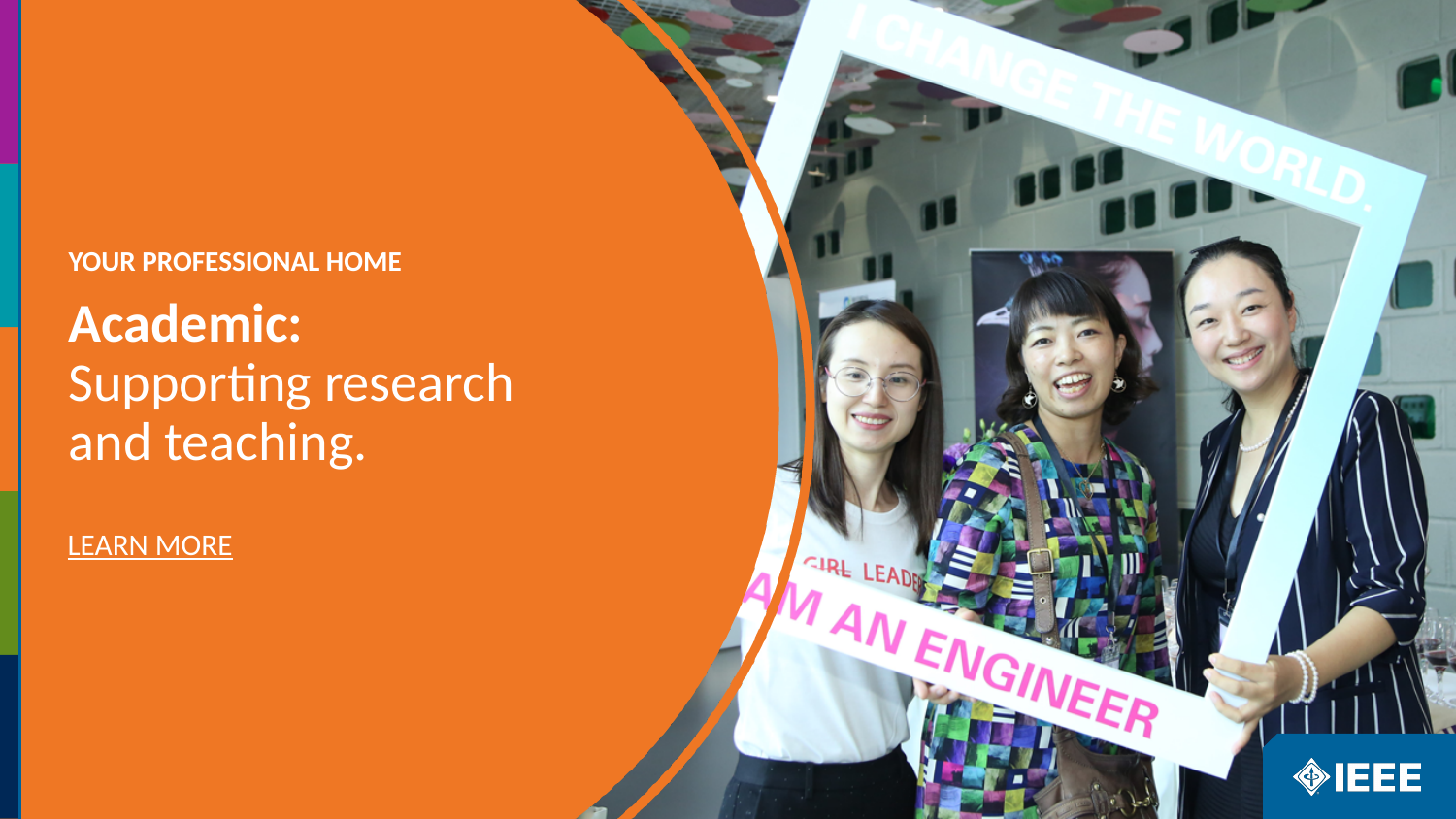

# Academic:
Supporting research and teaching.
LEARN MORE